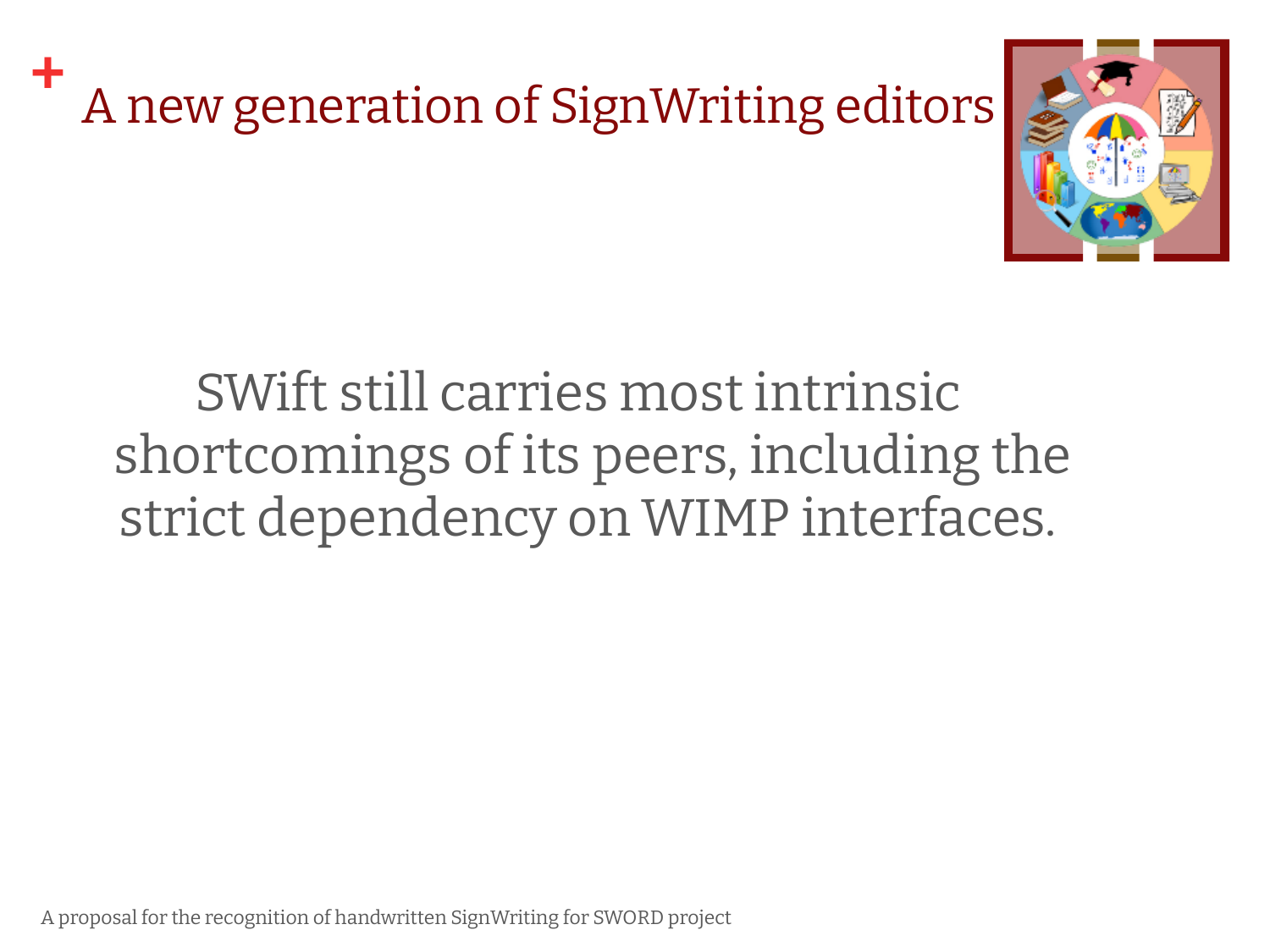

# A new generation of SignWriting editors
SWift still carries most intrinsic shortcomings of its peers, including the strict dependency on WIMP interfaces.

A proposal for the recognition of handwritten SignWriting for SWORD project